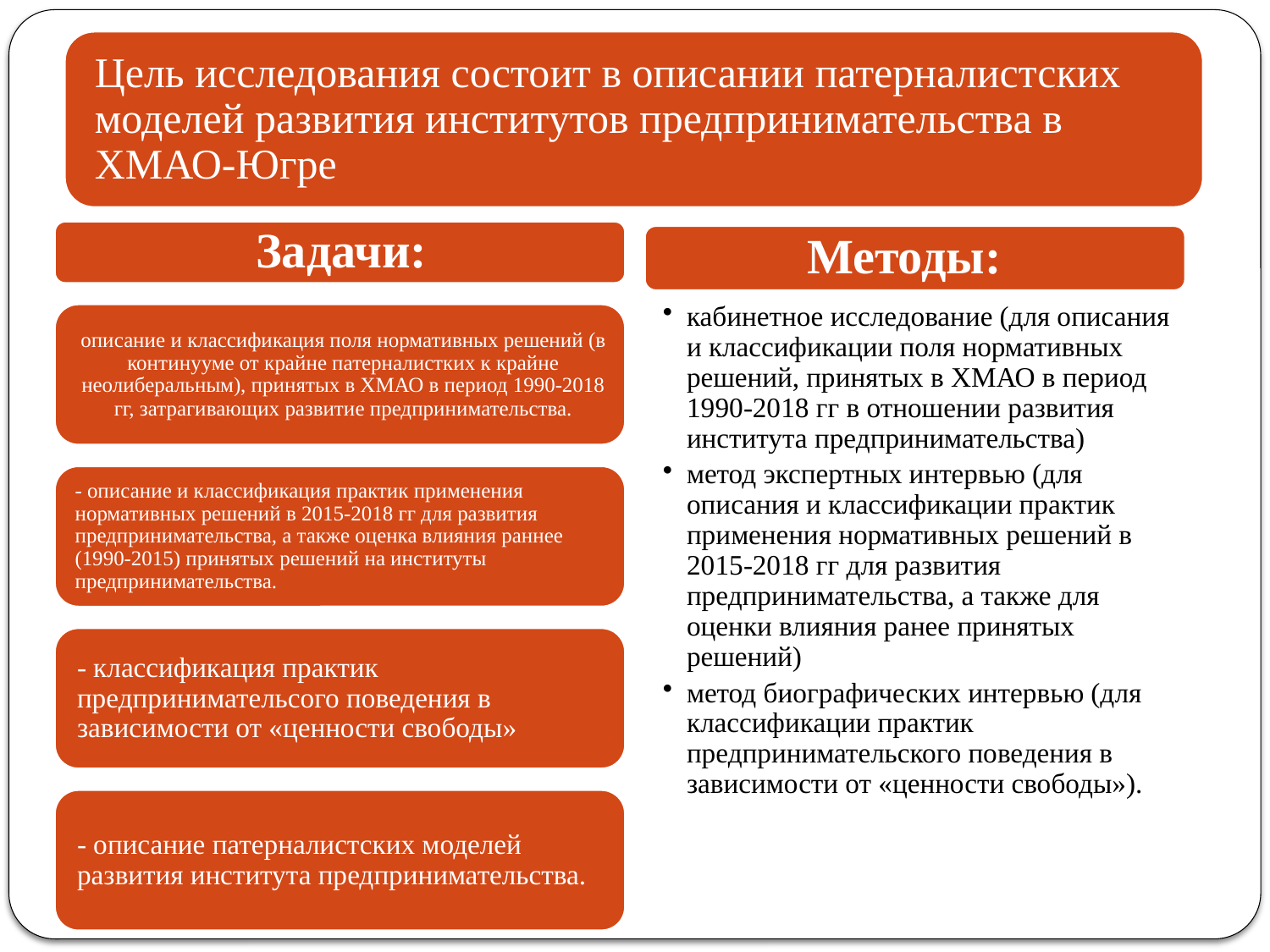

Цель исследования состоит в описании патерналистских моделей развития институтов предпринимательства в ХМАО-Югре
Методы:
кабинетное исследование (для описания и классификации поля нормативных решений, принятых в ХМАО в период 1990-2018 гг в отношении развития института предпринимательства)
метод экспертных интервью (для описания и классификации практик применения нормативных решений в 2015-2018 гг для развития предпринимательства, а также для оценки влияния ранее принятых решений)
метод биографических интервью (для классификации практик предпринимательского поведения в зависимости от «ценности свободы»).
Задачи:
описание и классификация поля нормативных решений (в континууме от крайне патерналистких к крайне неолиберальным), принятых в ХМАО в период 1990-2018 гг, затрагивающих развитие предпринимательства.
- описание и классификация практик применения нормативных решений в 2015-2018 гг для развития предпринимательства, а также оценка влияния раннее (1990-2015) принятых решений на институты предпринимательства.
- классификация практик предпринимательсого поведения в зависимости от «ценности свободы»
- описание патерналистских моделей развития института предпринимательства.